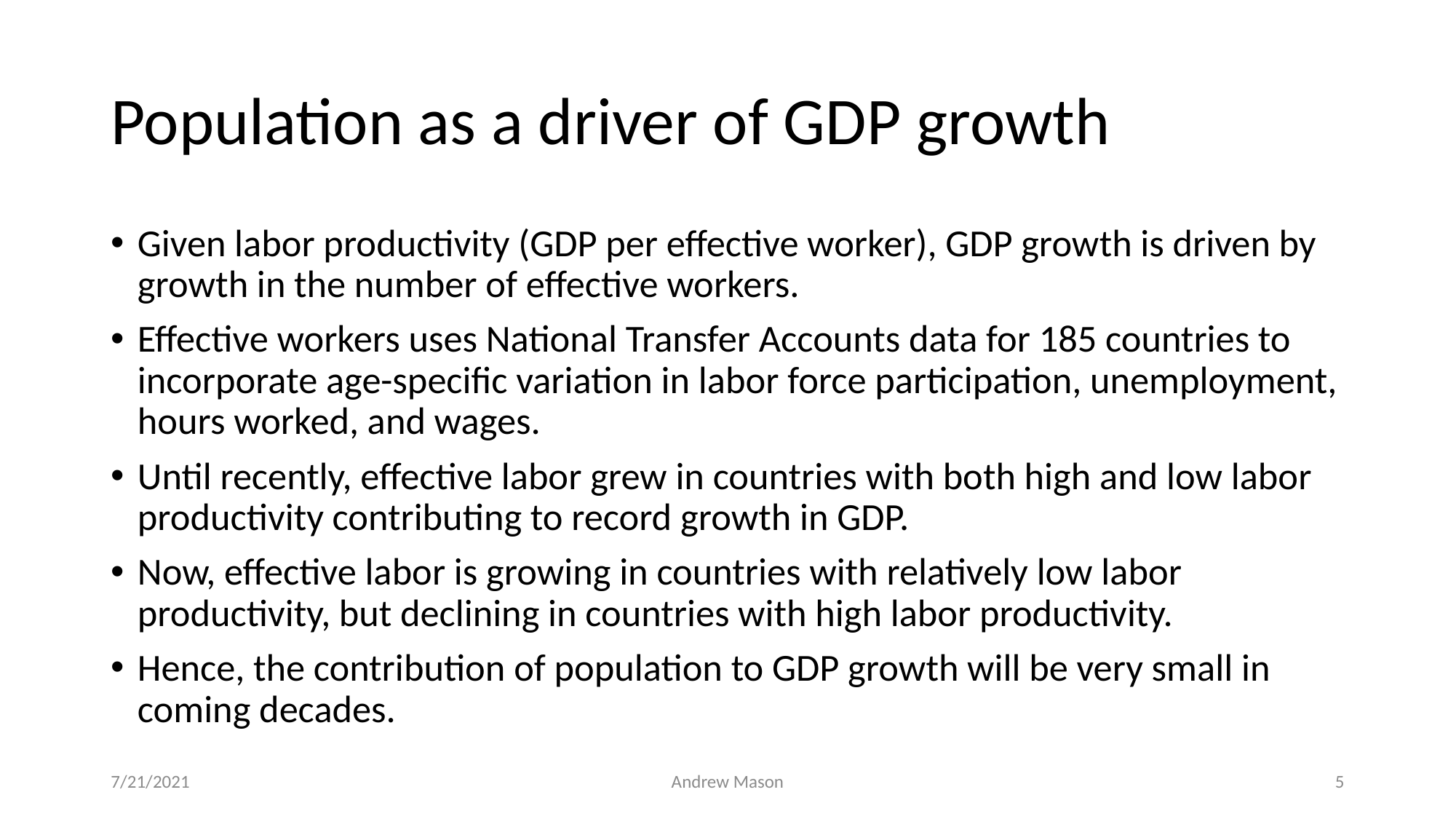

# Population as a driver of GDP growth
Given labor productivity (GDP per effective worker), GDP growth is driven by growth in the number of effective workers.
Effective workers uses National Transfer Accounts data for 185 countries to  incorporate age-specific variation in labor force participation, unemployment, hours worked, and wages.
Until recently, effective labor grew in countries with both high and low labor productivity contributing to record growth in GDP.
Now, effective labor is growing in countries with relatively low labor productivity, but declining in countries with high labor productivity.
Hence, the contribution of population to GDP growth will be very small in coming decades.
7/21/2021
Andrew Mason
5